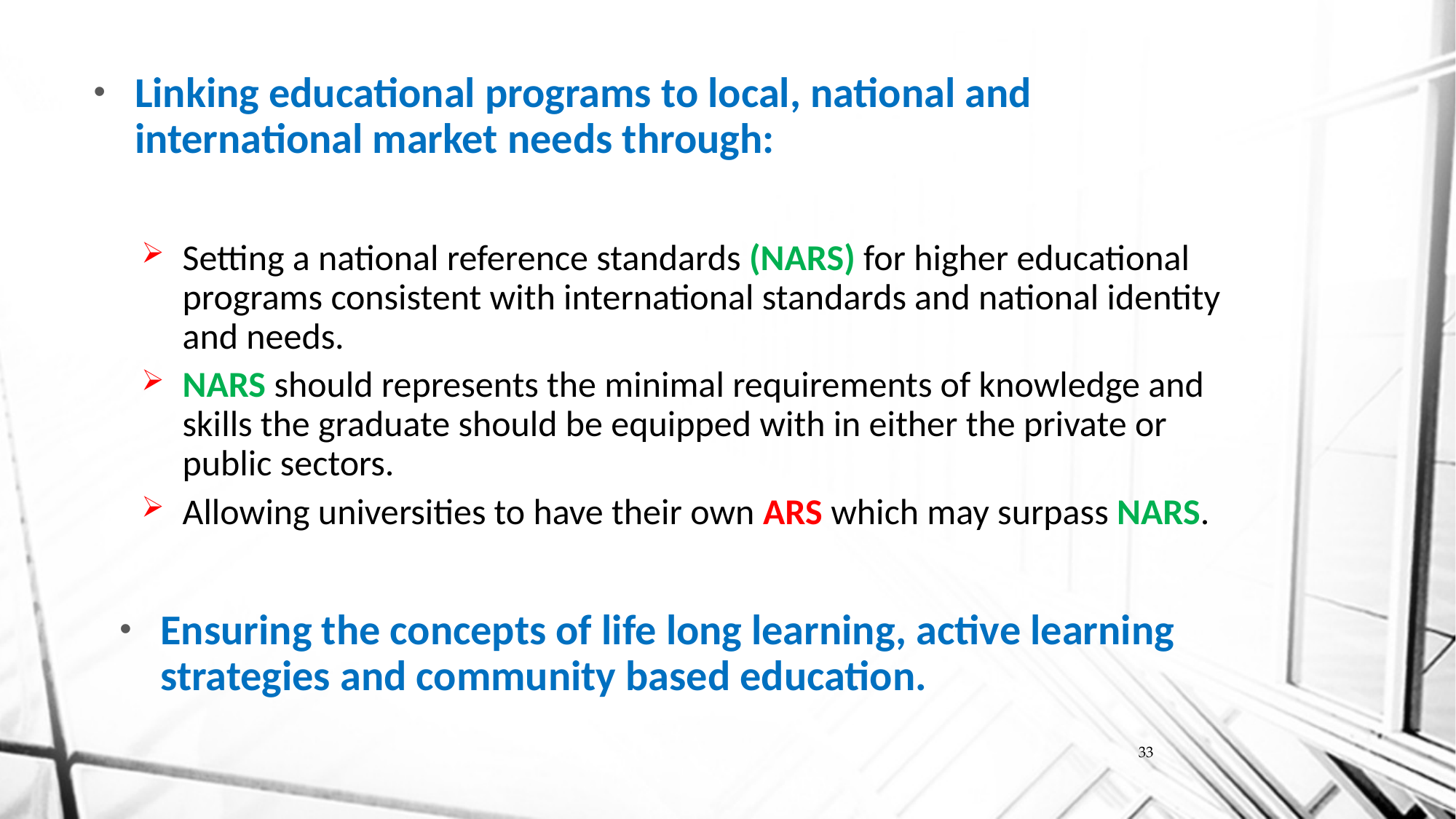

Linking educational programs to local, national and international market needs through:

Setting a national reference standards (NARS) for higher educational programs consistent with international standards and national identity and needs.
NARS should represents the minimal requirements of knowledge and skills the graduate should be equipped with in either the private or public sectors.
Allowing universities to have their own ARS which may surpass NARS.

Ensuring the concepts of life long learning, active learning strategies and community based education.

33